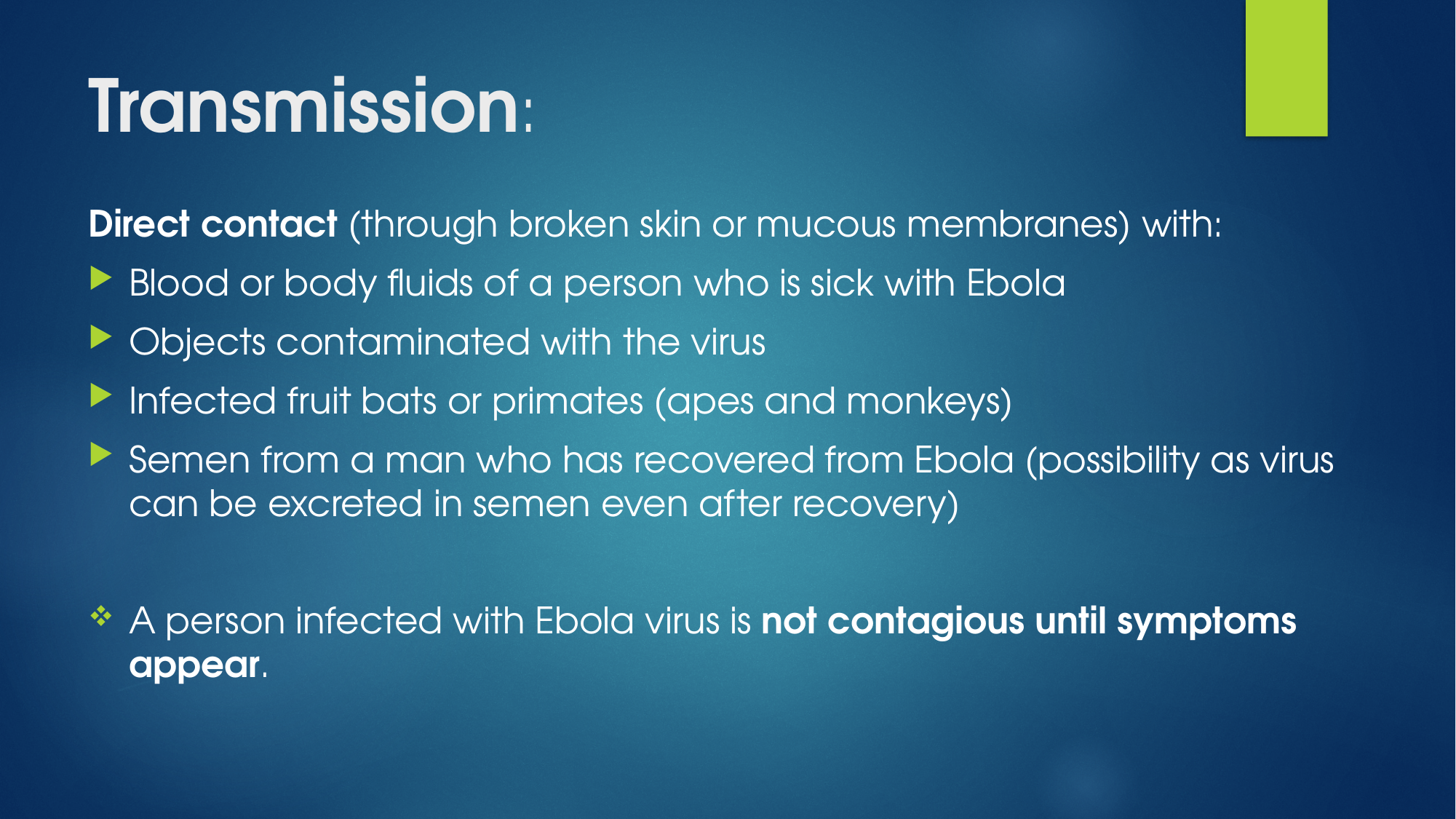

# Transmission:
Direct contact (through broken skin or mucous membranes) with:
Blood or body fluids of a person who is sick with Ebola
Objects contaminated with the virus
Infected fruit bats or primates (apes and monkeys)
Semen from a man who has recovered from Ebola (possibility as virus can be excreted in semen even after recovery)

A person infected with Ebola virus is not contagious until symptoms appear.